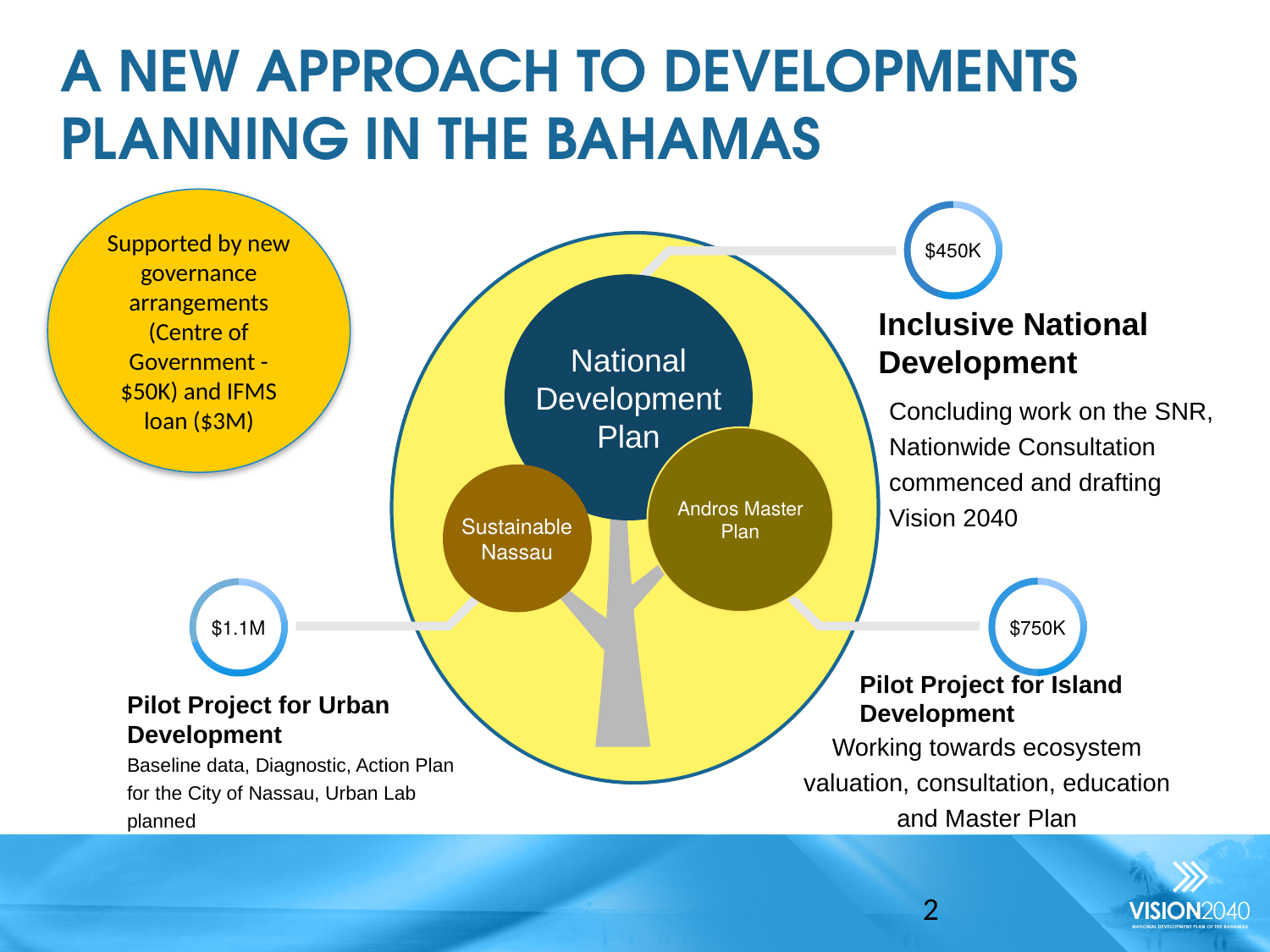

# A New Approach to Developments Planning in The Bahamas
Supported by new governance arrangements (Centre of Government - $50K) and IFMS loan ($3M)

### Chart:

| Category | Region 1 |
|---|---|
| 1 | 55.0 |
| 1 | 45.0 |
$450K
Inclusive National Development
Concluding work on the SNR, Nationwide Consultation commenced and drafting Vision 2040

### Chart:

| Category | Region 1 |
|---|---|
| 1 | 40.0 |
| 1 | 40.0 |
$750K
Pilot Project for Island Development
Working towards ecosystem valuation, consultation, education and Master Plan

### Chart:

| Category | Region 1 |
|---|---|
| 1 | 70.0 |
| 1 | 30.0 |
$1.1M
Pilot Project for Urban Development
Baseline data, Diagnostic, Action Plan for the City of Nassau, Urban Lab planned

National Development Plan

Andros Master Plan

Sustainable Nassau

2